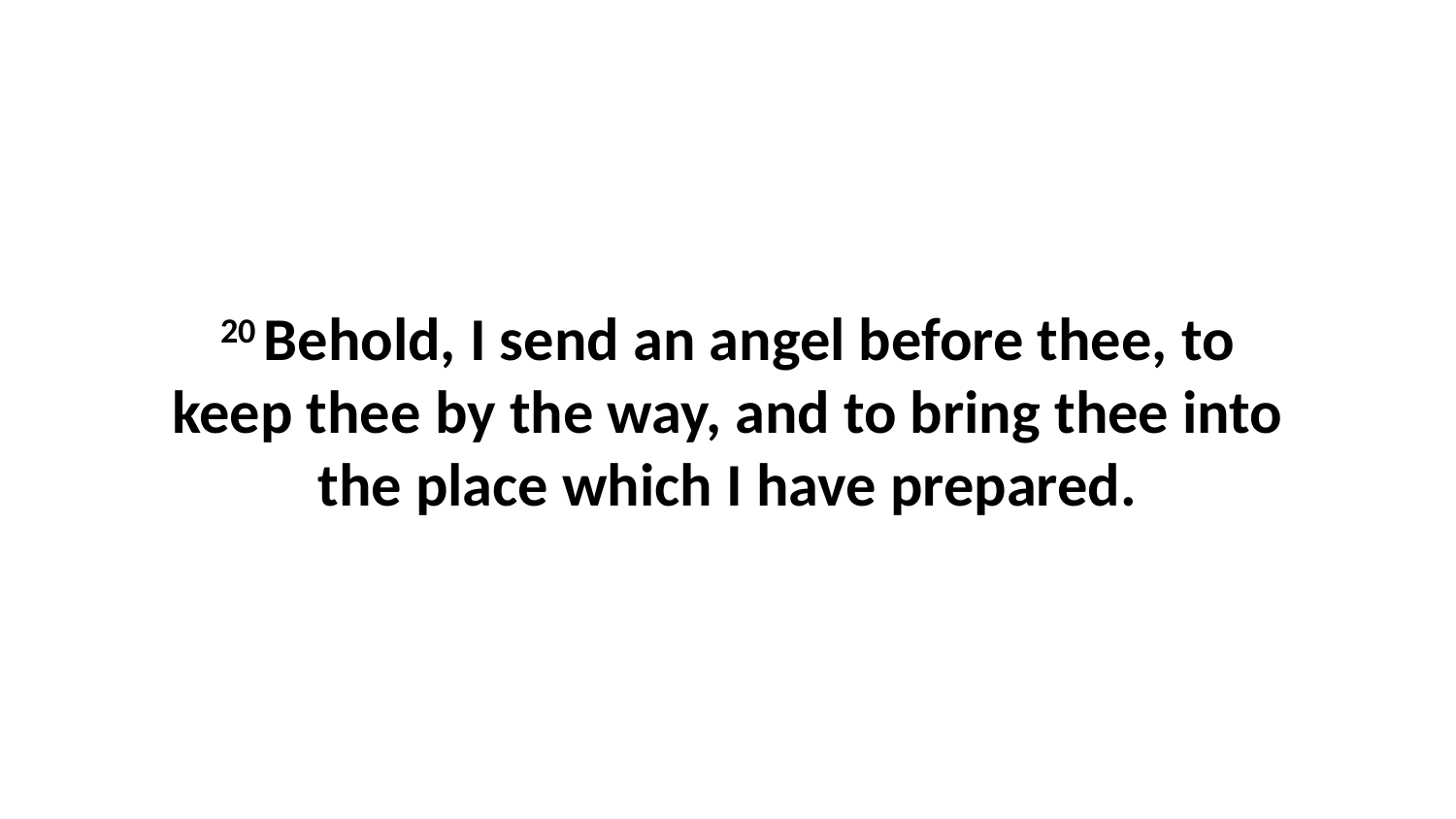

20 Behold, I send an angel before thee, to keep thee by the way, and to bring thee into the place which I have prepared.